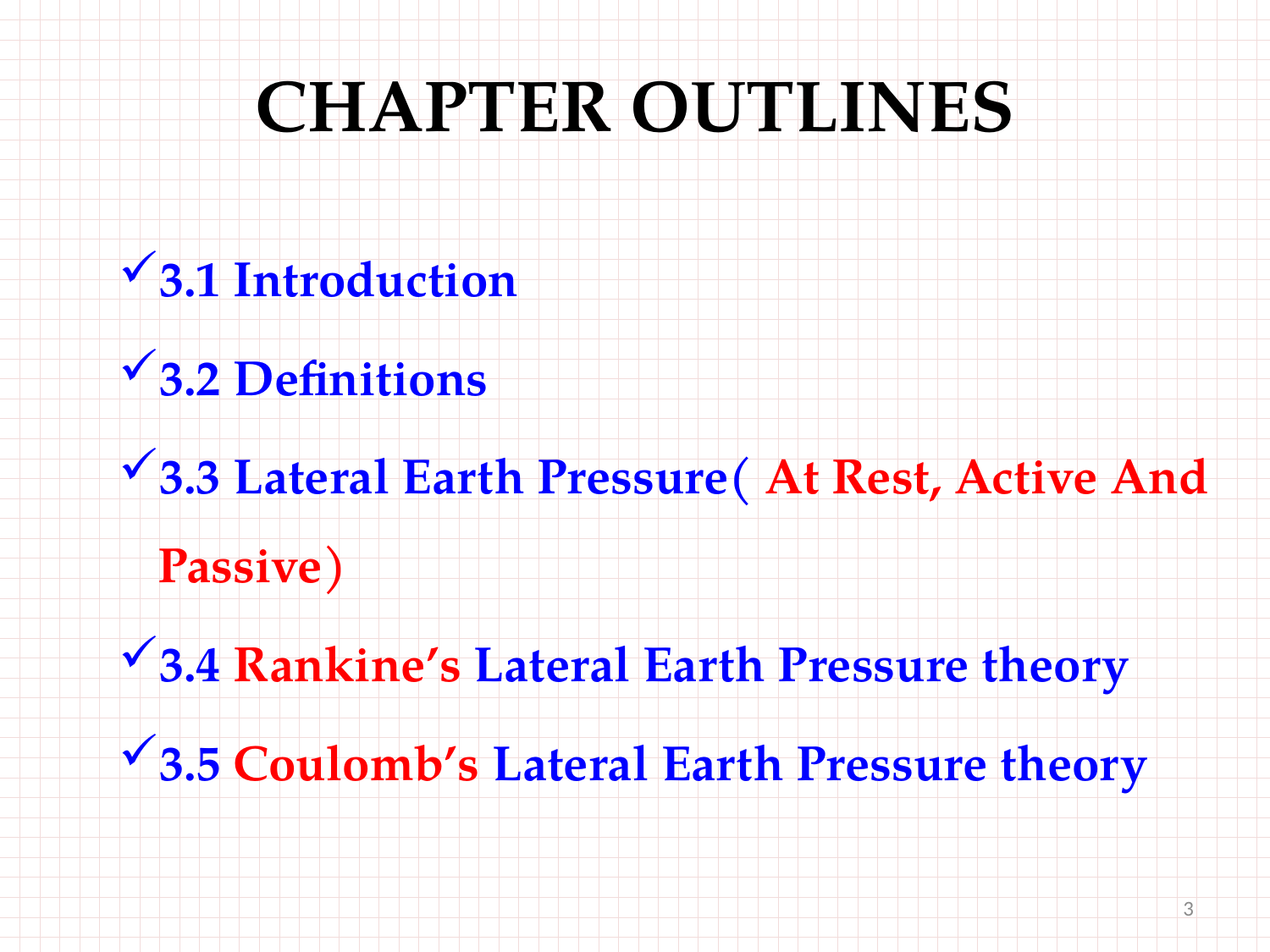

# CHAPTER OUTLINES
3.1 Introduction
3.2 Definitions
3.3 Lateral Earth Pressure( At Rest, Active And Passive)
3.4 Rankine’s Lateral Earth Pressure theory
3.5 Coulomb’s Lateral Earth Pressure theory
3